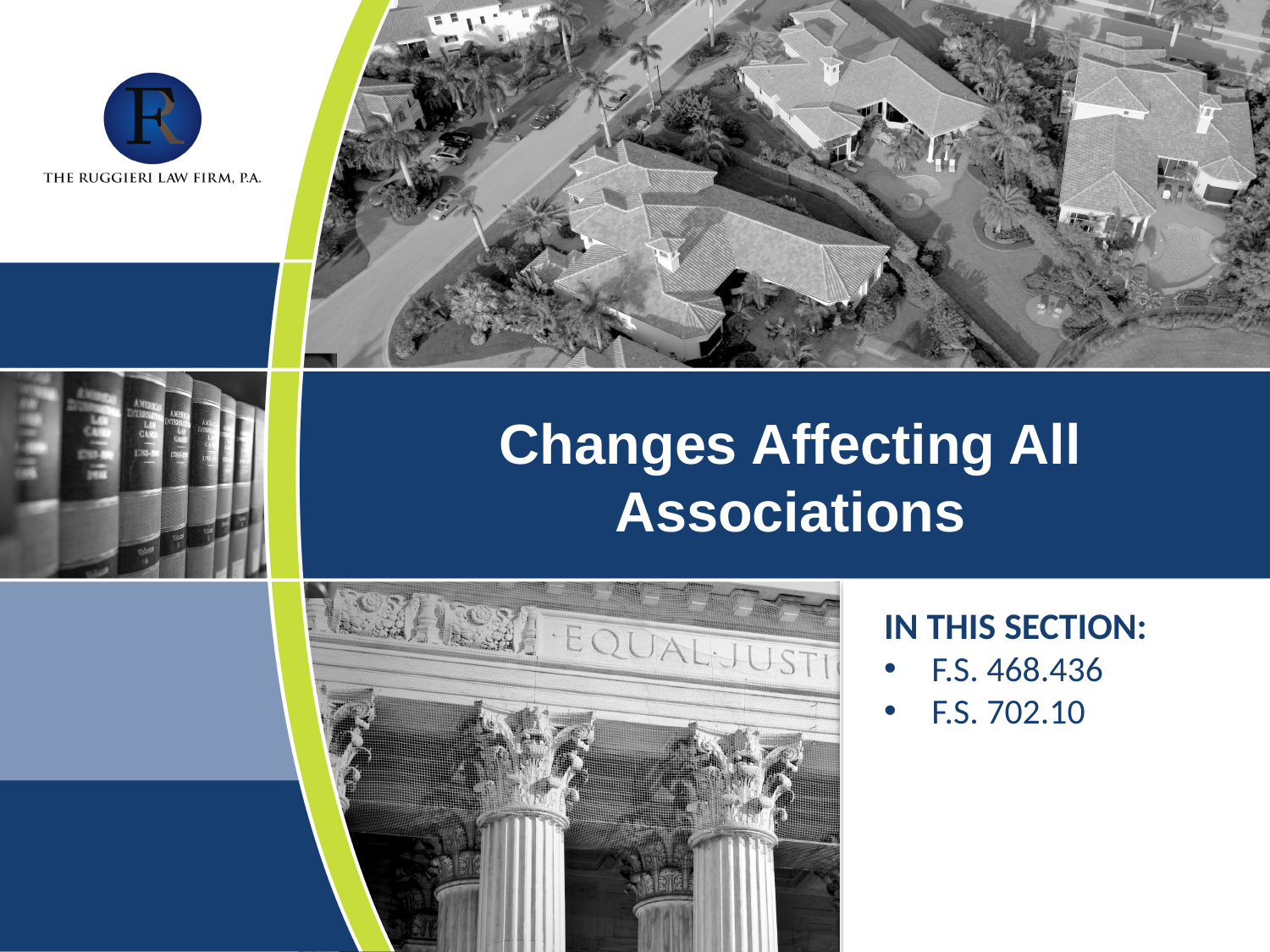

# Changes Affecting All Associations

IN THIS SECTION:
F.S. 468.436
F.S. 702.10